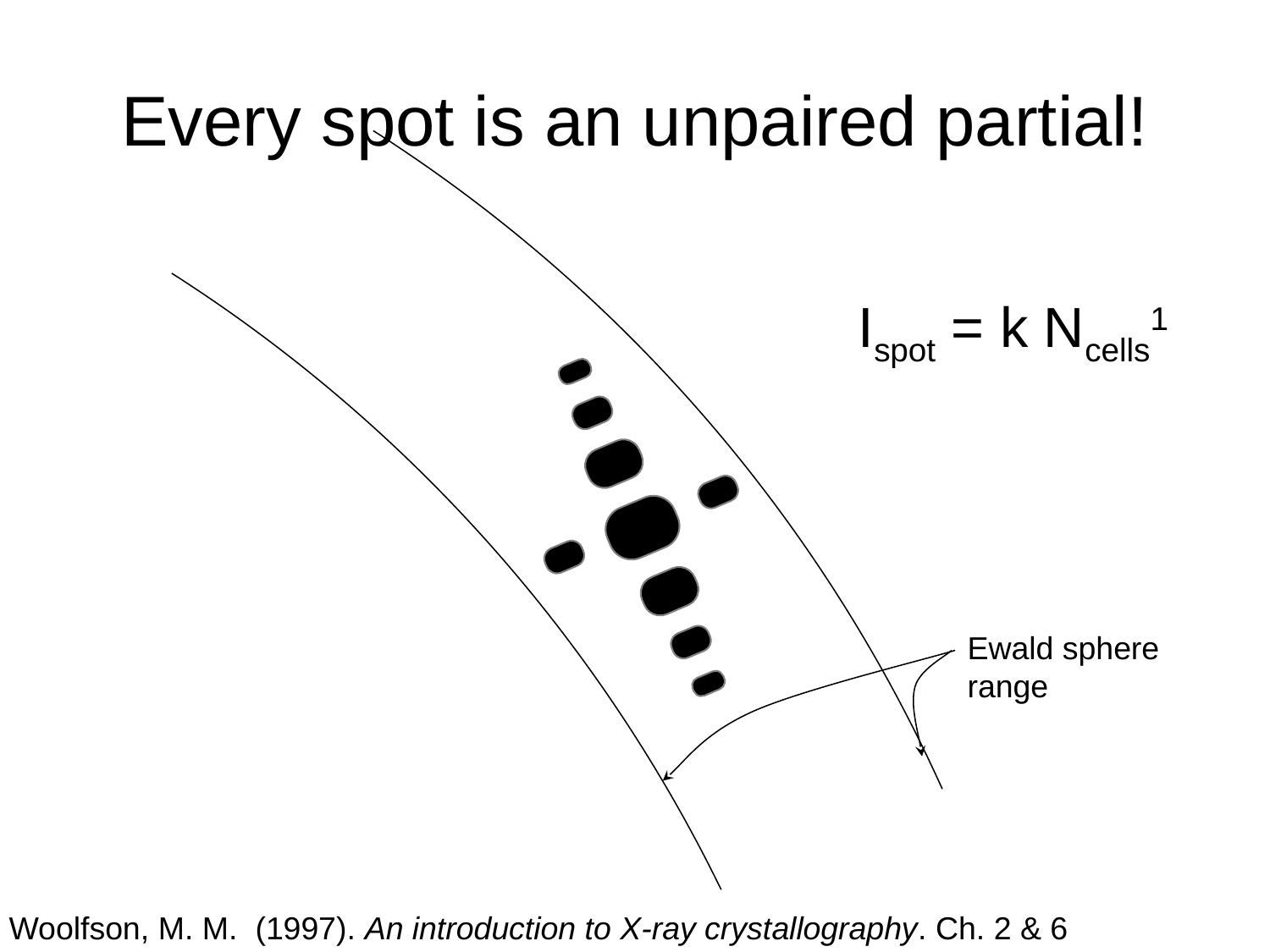

# Every spot is an unpaired partial!

Ispot = k Ncells1

Ewald sphere
range

Woolfson, M. M.  (1997). An introduction to X-ray crystallography. Ch. 2 & 6